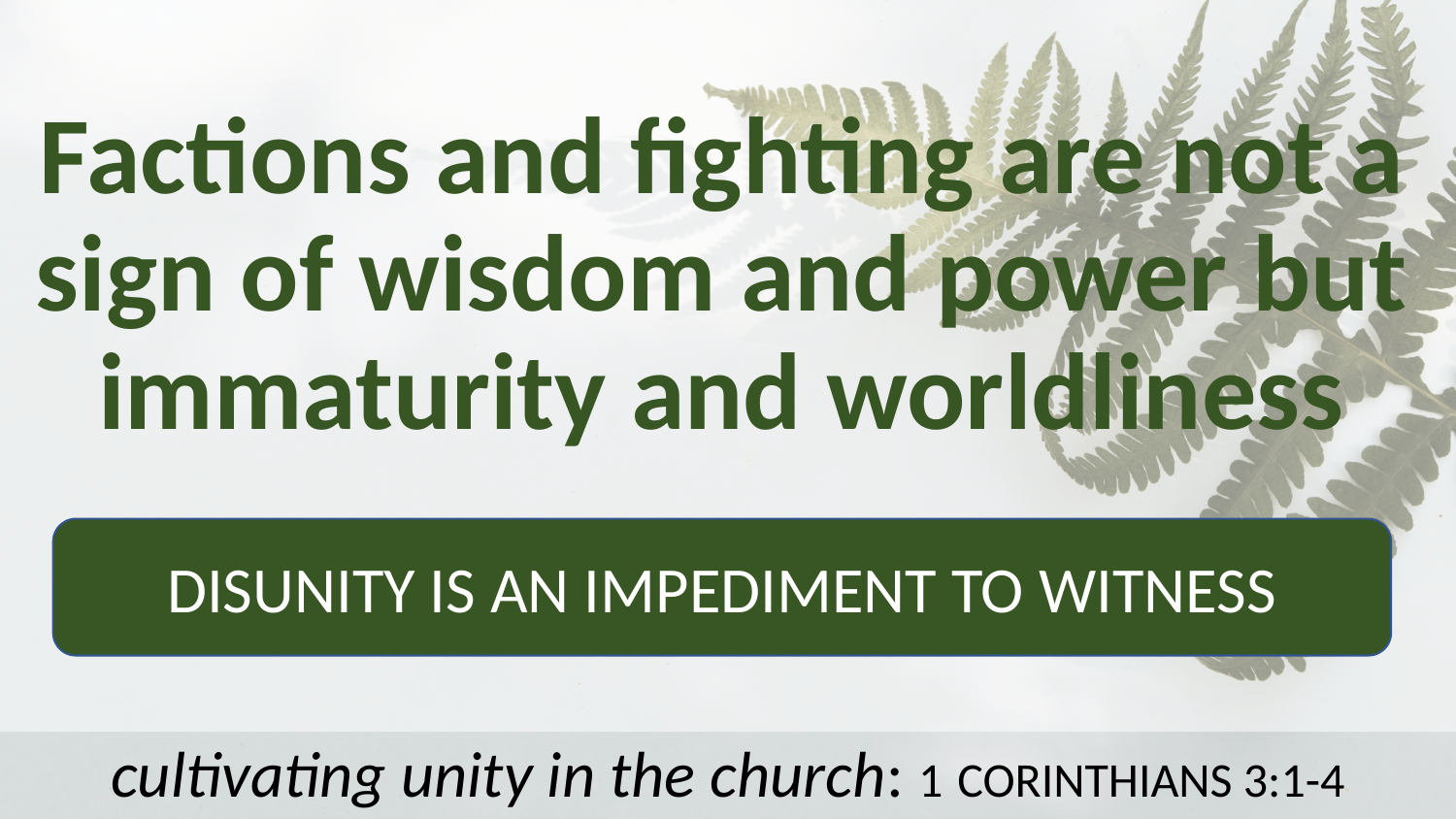

Factions and fighting are not a sign of wisdom and power but immaturity and worldliness
DISUNITY IS AN IMPEDIMENT TO WITNESS
# cultivating unity in the church: 1 CORINTHIANS 3:1-4